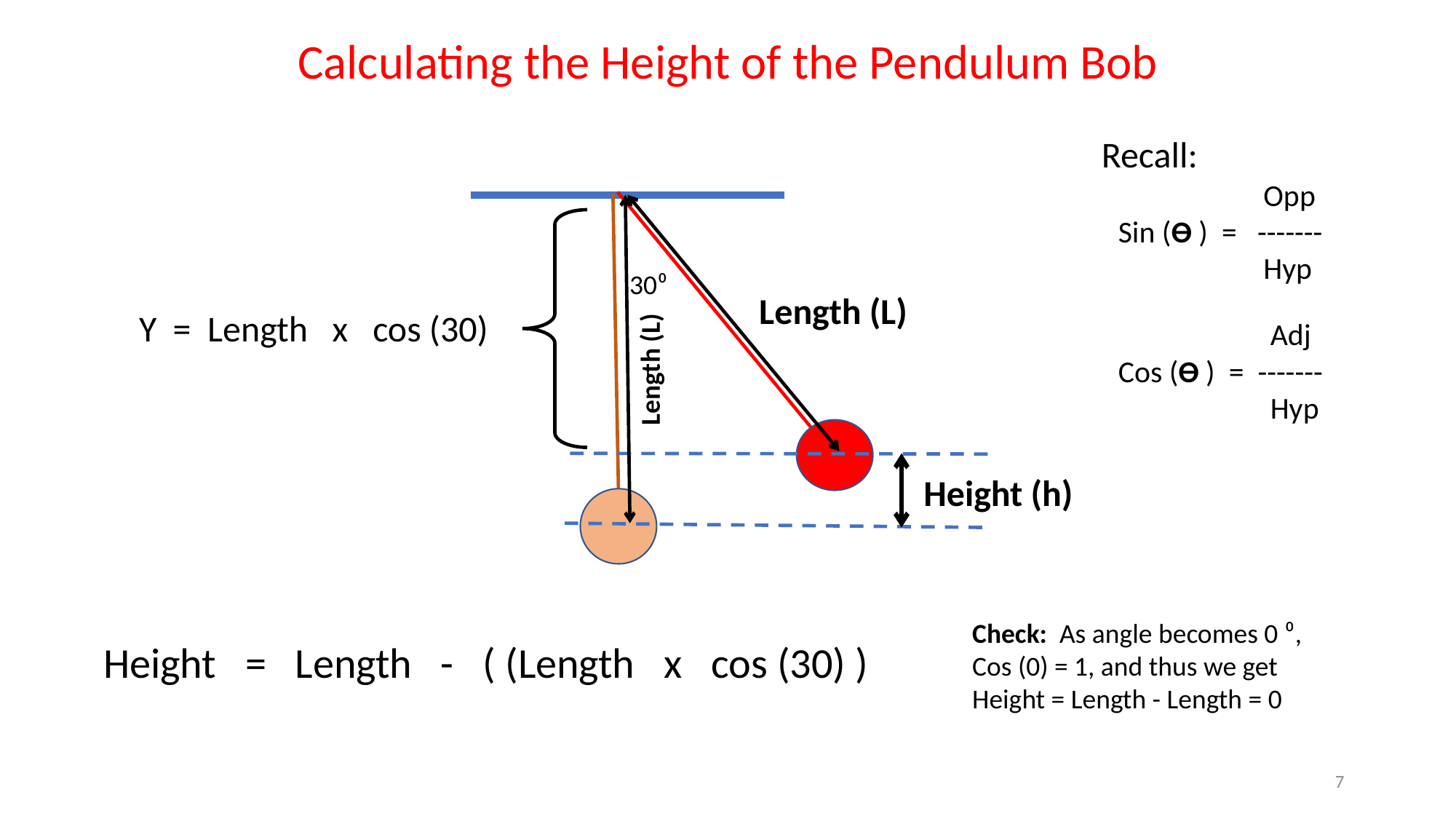

Calculating the Height of the Pendulum Bob
Recall:
                     Opp
Sin (ϴ )  =   -------
                     Hyp

30⁰
Length (L)
Y  =  Length   x   cos (30)
Length (L)

Height (h)

                      Adj
Cos (ϴ )  =  -------
                      Hyp
Check:  As angle becomes 0 ⁰,
Cos (0) = 1, and thus we get Height = Length - Length = 0
Height   =   Length   -   ( (Length   x   cos (30) )
7